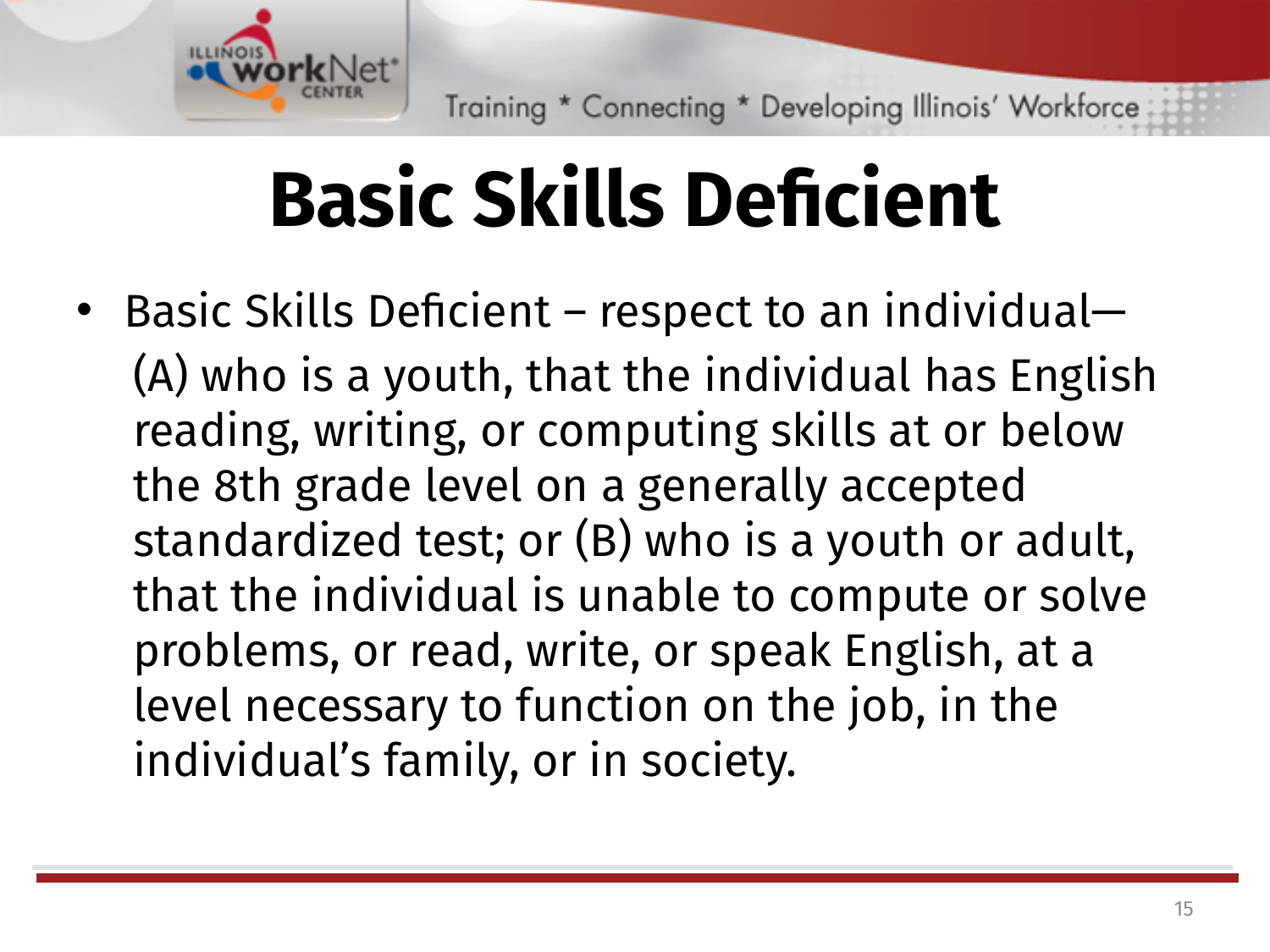

# Basic Skills Deficient
Basic Skills Deficient – respect to an individual—
(A) who is a youth, that the individual has English reading, writing, or computing skills at or below the 8th grade level on a generally accepted standardized test; or (B) who is a youth or adult, that the individual is unable to compute or solve problems, or read, write, or speak English, at a level necessary to function on the job, in the individual’s family, or in society.

15